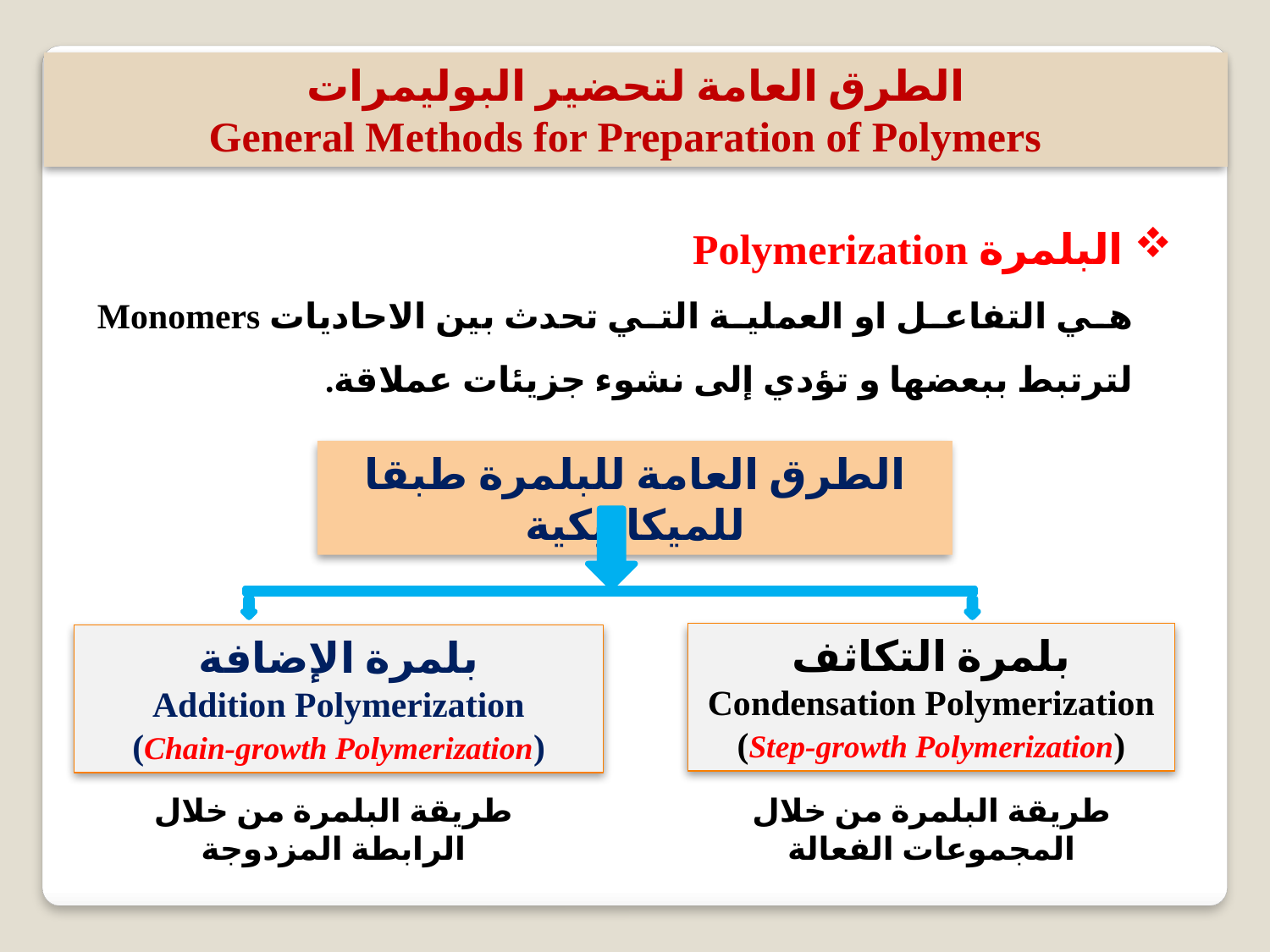

الطرق العامة لتحضير البوليمرات
General Methods for Preparation of Polymers
 البلمرة Polymerization
هي التفاعل او العملية التي تحدث بين الاحاديات Monomers لترتبط ببعضها و تؤدي إلى نشوء جزيئات عملاقة.
الطرق العامة للبلمرة طبقا للميكانيكية

بلمرة التكاثف
Condensation Polymerization
(Step-growth Polymerization)
بلمرة الإضافة
Addition Polymerization
(Chain-growth Polymerization)
طريقة البلمرة من خلال الرابطة المزدوجة
طريقة البلمرة من خلال المجموعات الفعالة